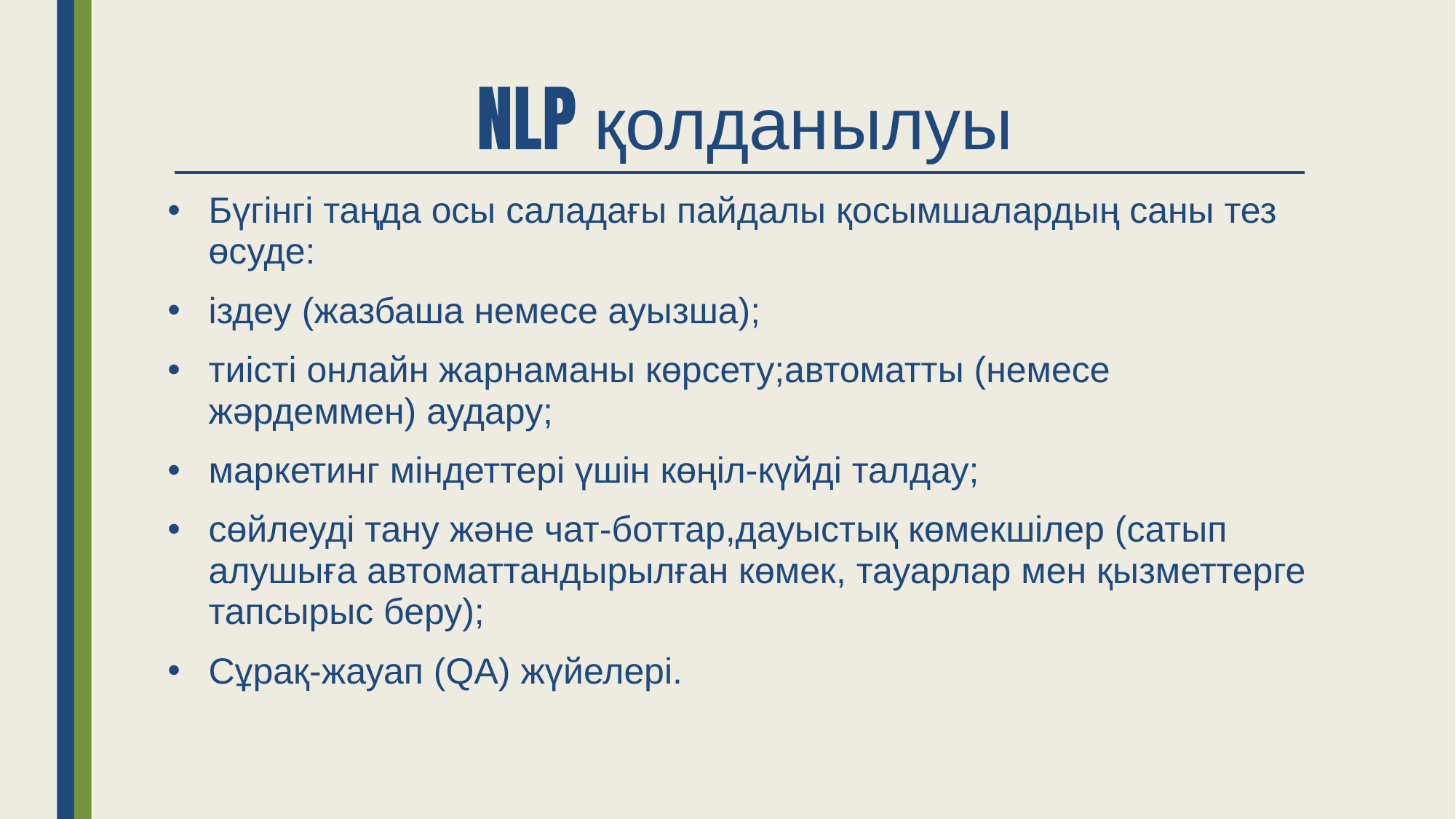

# NLP қолданылуы
Бүгінгі таңда осы саладағы пайдалы қосымшалардың саны тез өсуде:
іздеу (жазбаша немесе ауызша);
тиісті онлайн жарнаманы көрсету;автоматты (немесе жәрдеммен) аудару;
маркетинг міндеттері үшін көңіл-күйді талдау;
сөйлеуді тану және чат-боттар,дауыстық көмекшілер (сатып алушыға автоматтандырылған көмек, тауарлар мен қызметтерге тапсырыс беру);
Сұрақ-жауап (QA) жүйелері.